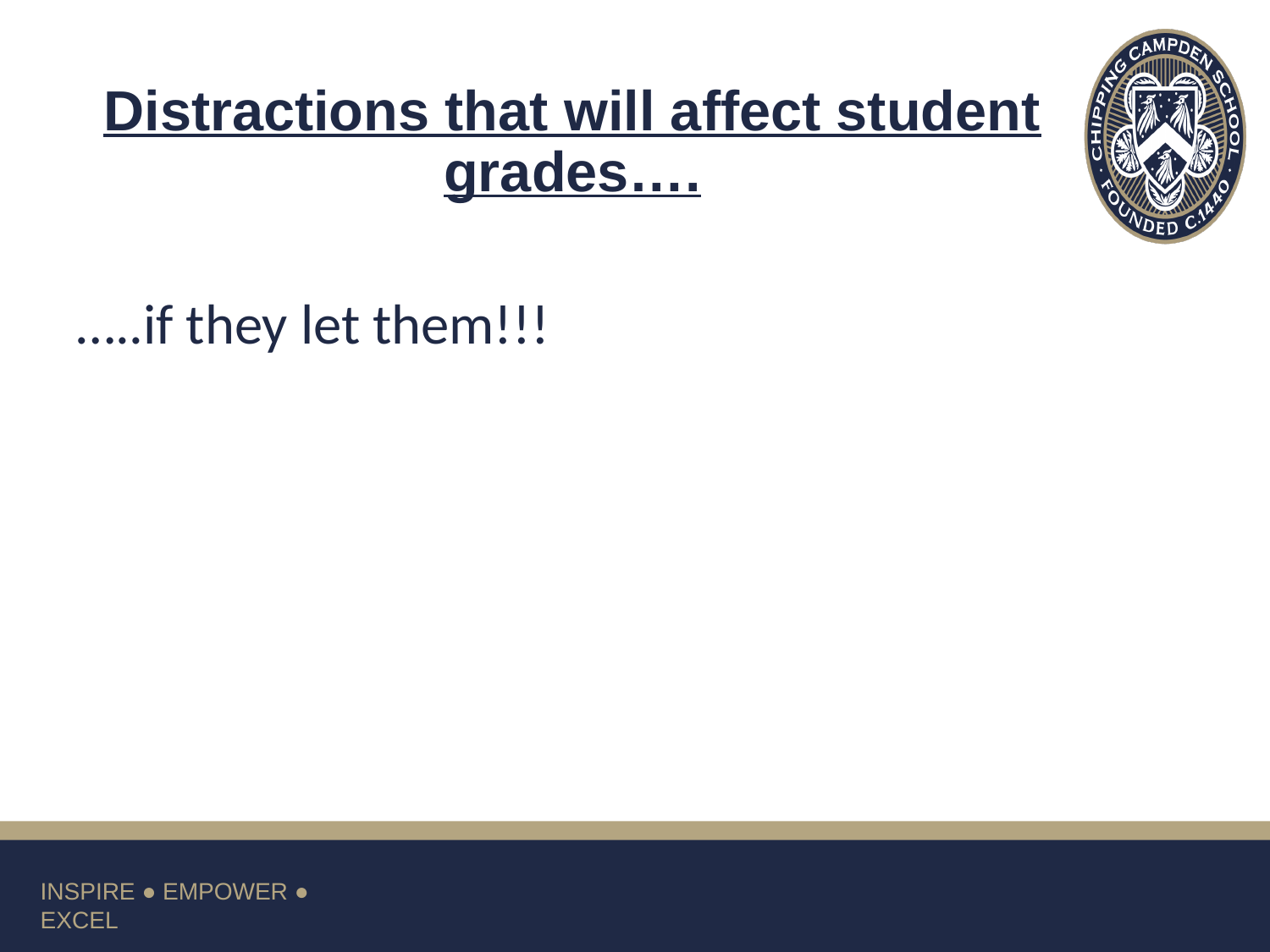

# Distractions that will affect student grades….
…..if they let them!!!